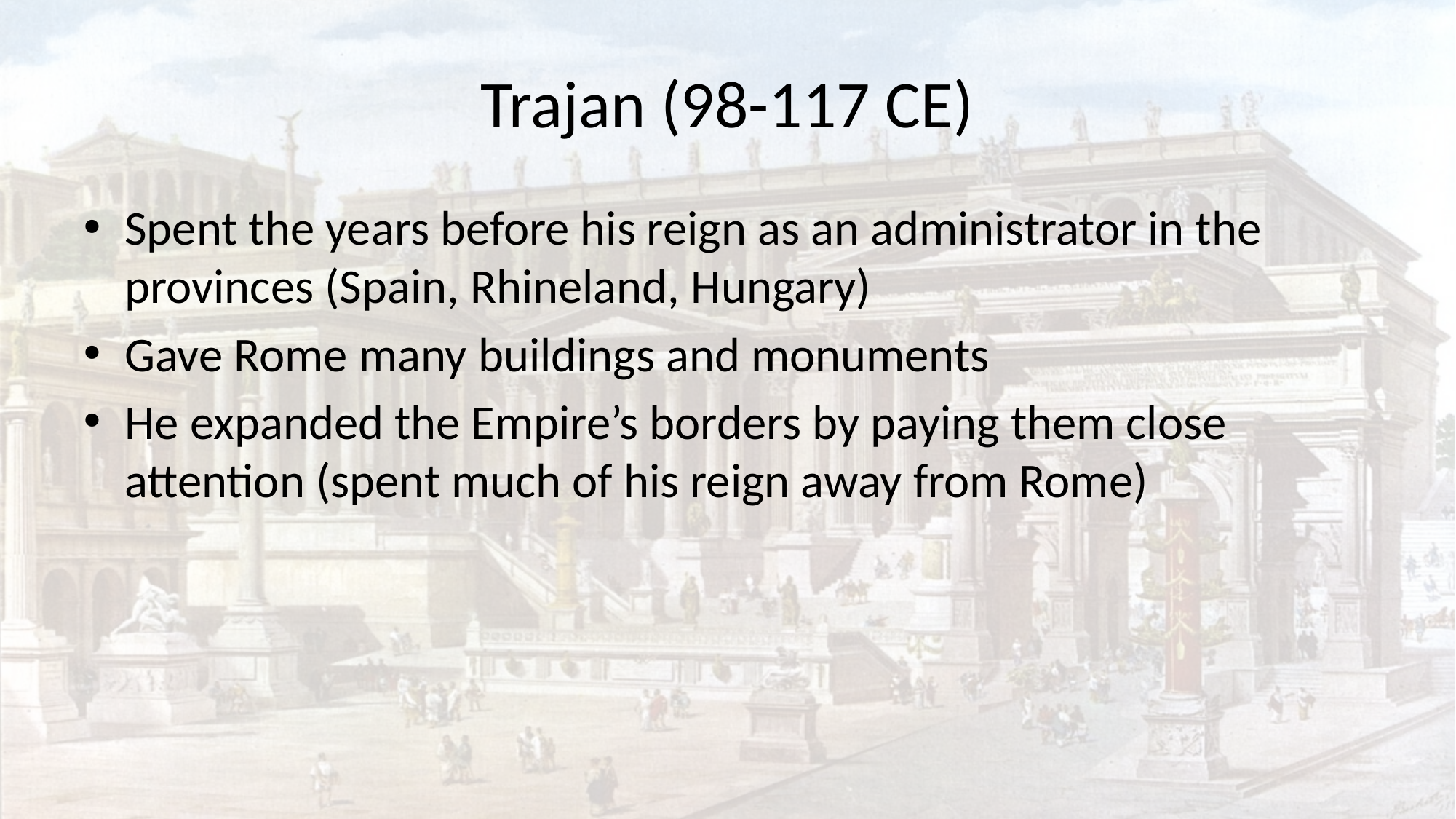

# Trajan (98-117 CE)
Spent the years before his reign as an administrator in the provinces (Spain, Rhineland, Hungary)
Gave Rome many buildings and monuments
He expanded the Empire’s borders by paying them close attention (spent much of his reign away from Rome)